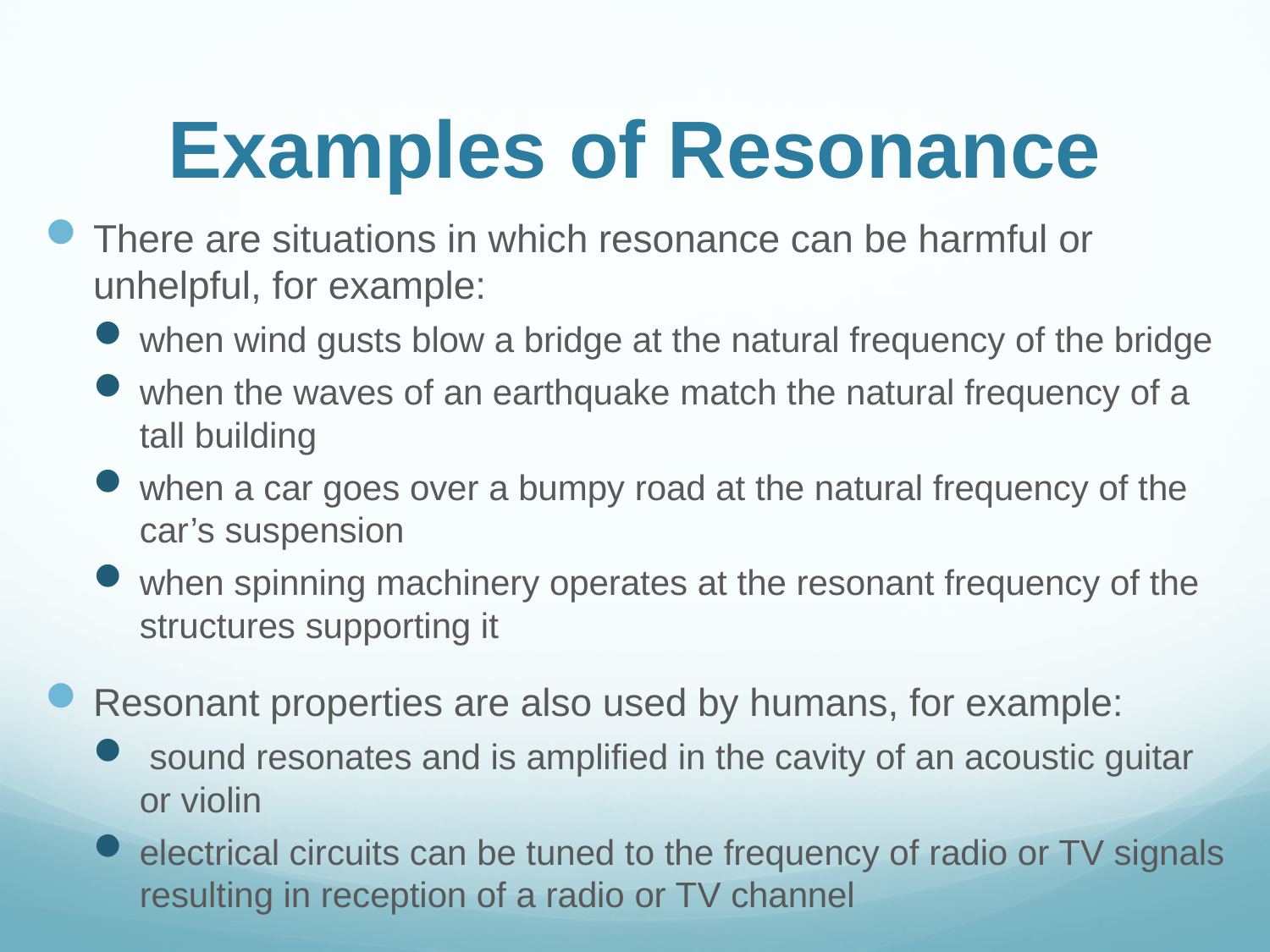

# Examples of Resonance
There are situations in which resonance can be harmful or unhelpful, for example:
when wind gusts blow a bridge at the natural frequency of the bridge
when the waves of an earthquake match the natural frequency of a tall building
when a car goes over a bumpy road at the natural frequency of the car’s suspension
when spinning machinery operates at the resonant frequency of the structures supporting it
Resonant properties are also used by humans, for example:
 sound resonates and is amplified in the cavity of an acoustic guitar or violin
electrical circuits can be tuned to the frequency of radio or TV signals resulting in reception of a radio or TV channel